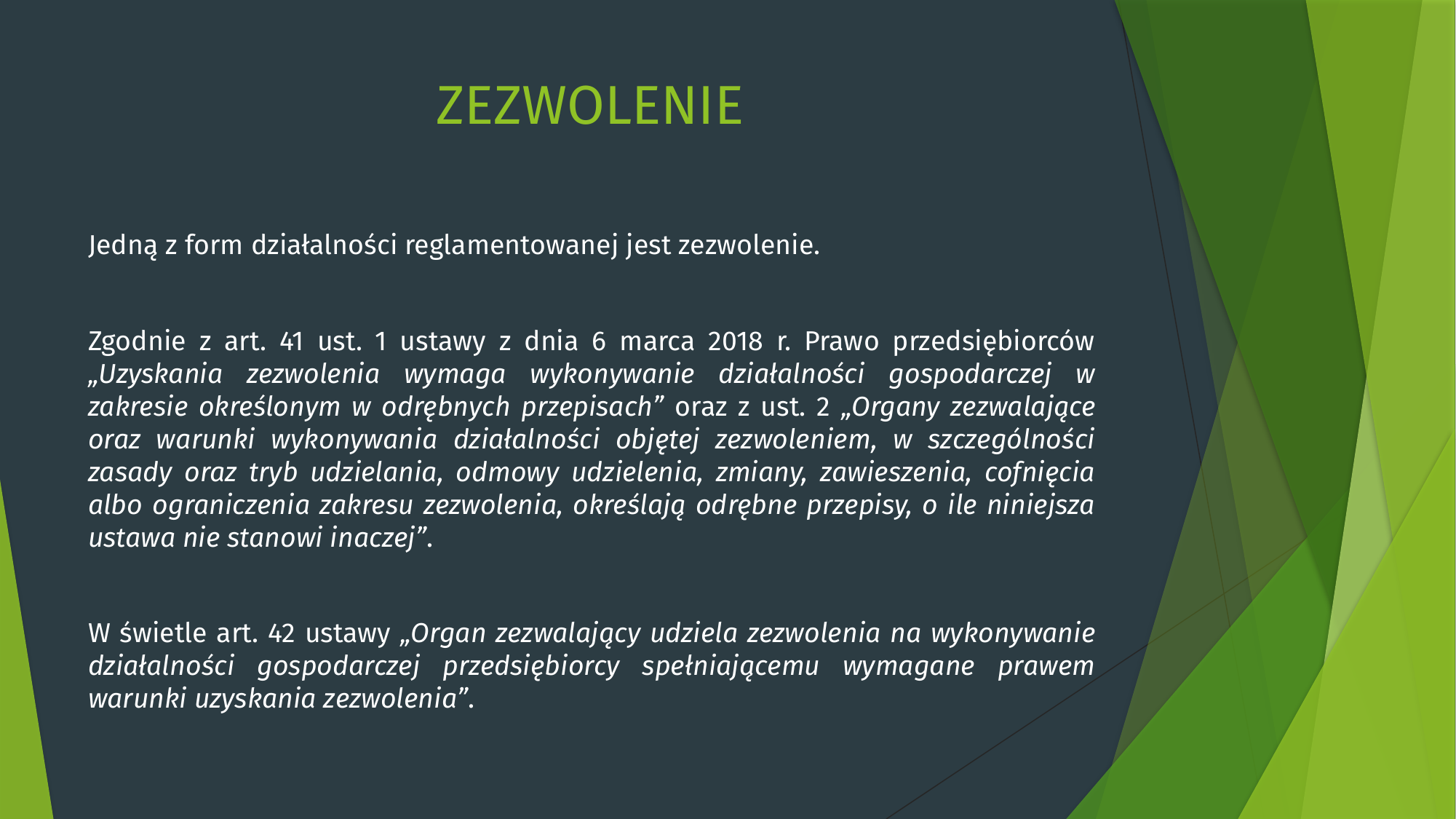

# ZEZWOLENIE
Jedną z form działalności reglamentowanej jest zezwolenie.

Zgodnie z art. 41 ust. 1 ustawy z dnia 6 marca 2018 r. Prawo przedsiębiorców „Uzyskania zezwolenia wymaga wykonywanie działalności gospodarczej w zakresie określonym w odrębnych przepisach” oraz z ust. 2 „Organy zezwalające oraz warunki wykonywania działalności objętej zezwoleniem, w szczególności zasady oraz tryb udzielania, odmowy udzielenia, zmiany, zawieszenia, cofnięcia albo ograniczenia zakresu zezwolenia, określają odrębne przepisy, o ile niniejsza ustawa nie stanowi inaczej”.

W świetle art. 42 ustawy „Organ zezwalający udziela zezwolenia na wykonywanie działalności gospodarczej przedsiębiorcy spełniającemu wymagane prawem warunki uzyskania zezwolenia”.